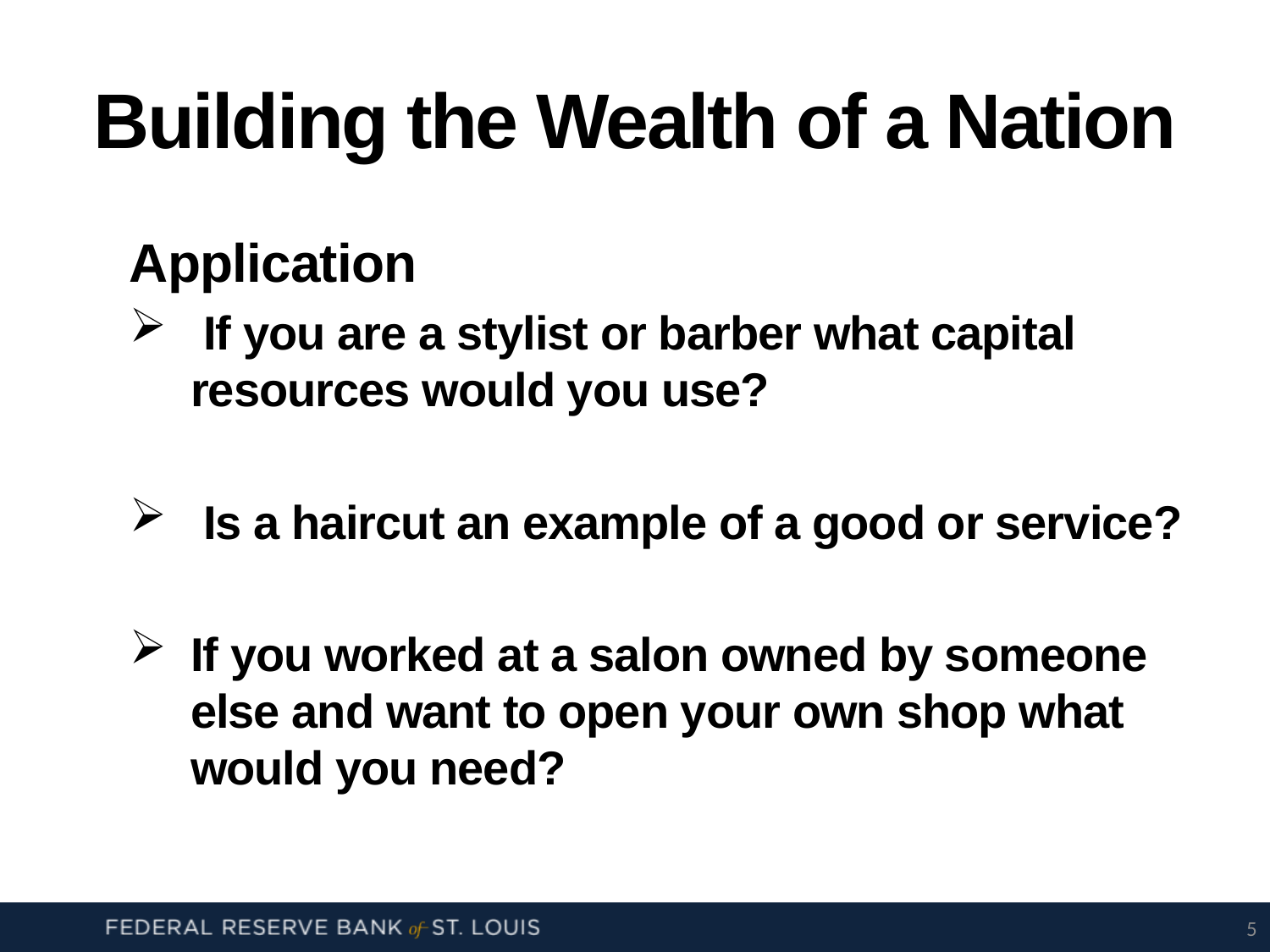

# Building the Wealth of a Nation
Application
 If you are a stylist or barber what capital resources would you use?

 Is a haircut an example of a good or service?

If you worked at a salon owned by someone else and want to open your own shop what would you need?